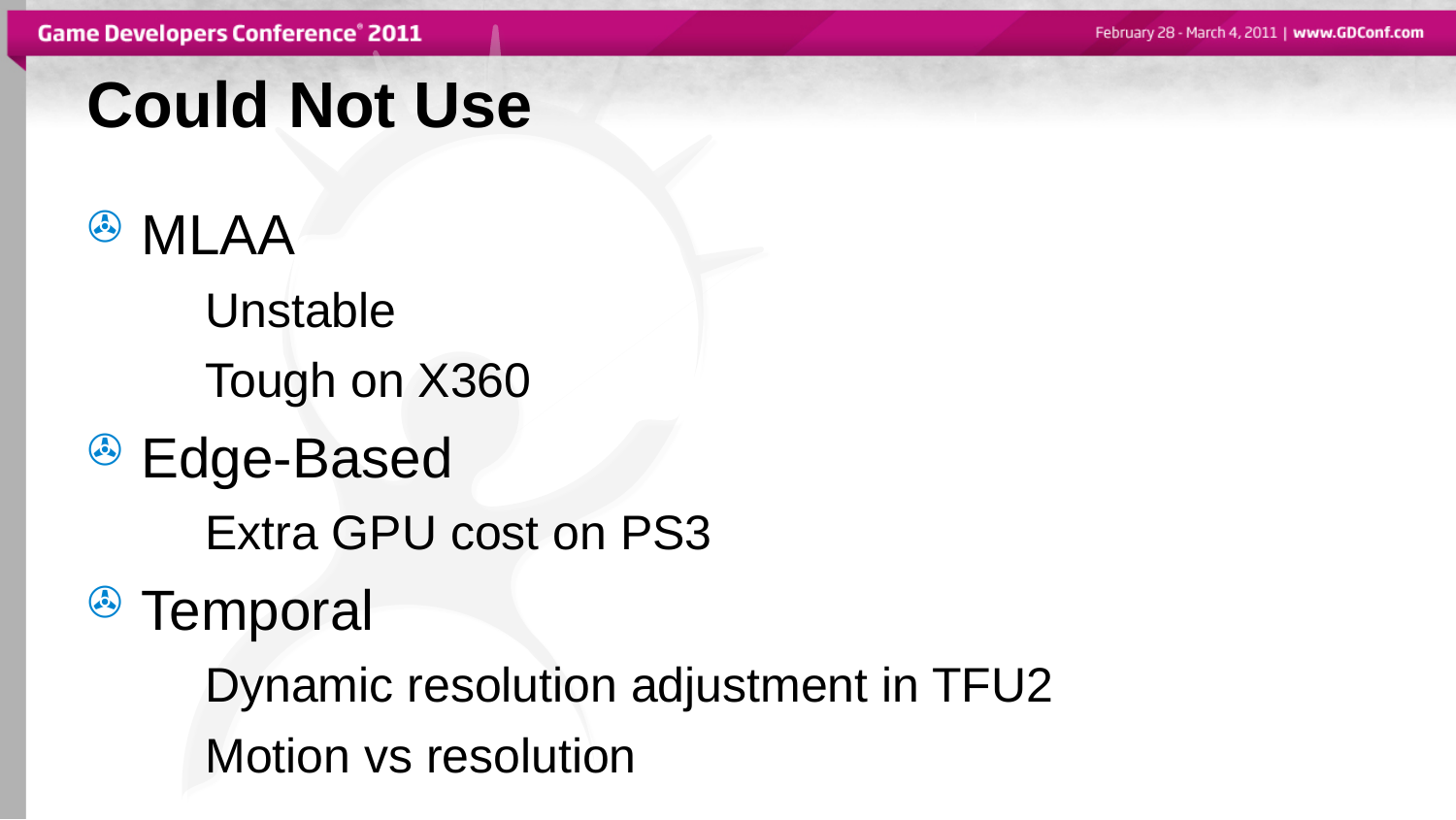

Could Not Use
MLAA
Unstable
Tough on X360
Edge-Based
Extra GPU cost on PS3
Temporal
Dynamic resolution adjustment in TFU2
Motion vs resolution